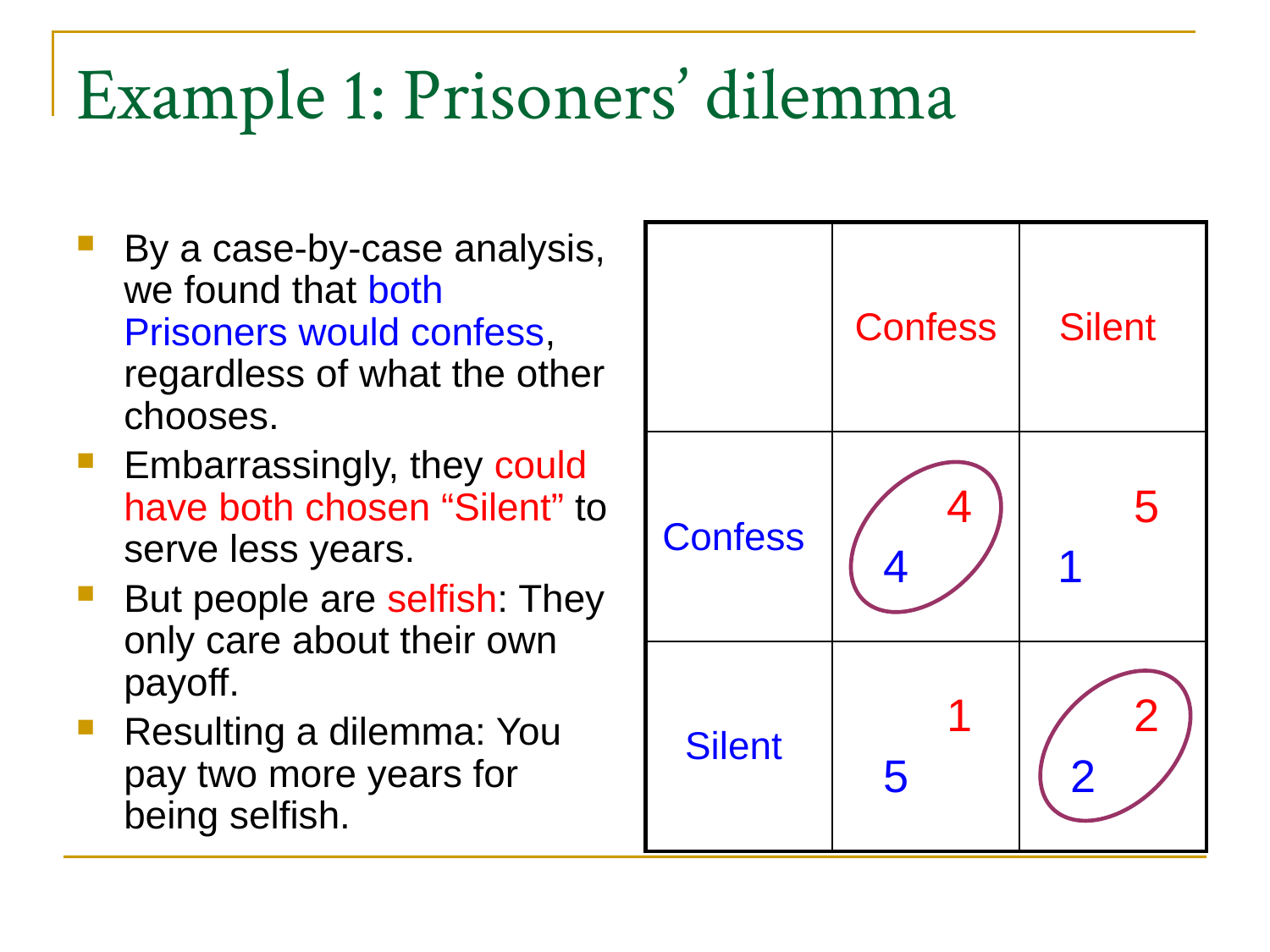

# Example 1: Prisoners’ dilemma
By a case-by-case analysis, we found that both Prisoners would confess, regardless of what the other chooses.
Embarrassingly, they could have both chosen “Silent” to serve less years.
But people are selfish: They only care about their own payoff.
Resulting a dilemma: You pay two more years for being selfish.
|  | Confess | Silent |
| --- | --- | --- |
| Confess | 4 4 | 5 1 |
| Silent | 1 5 | 2 2 |